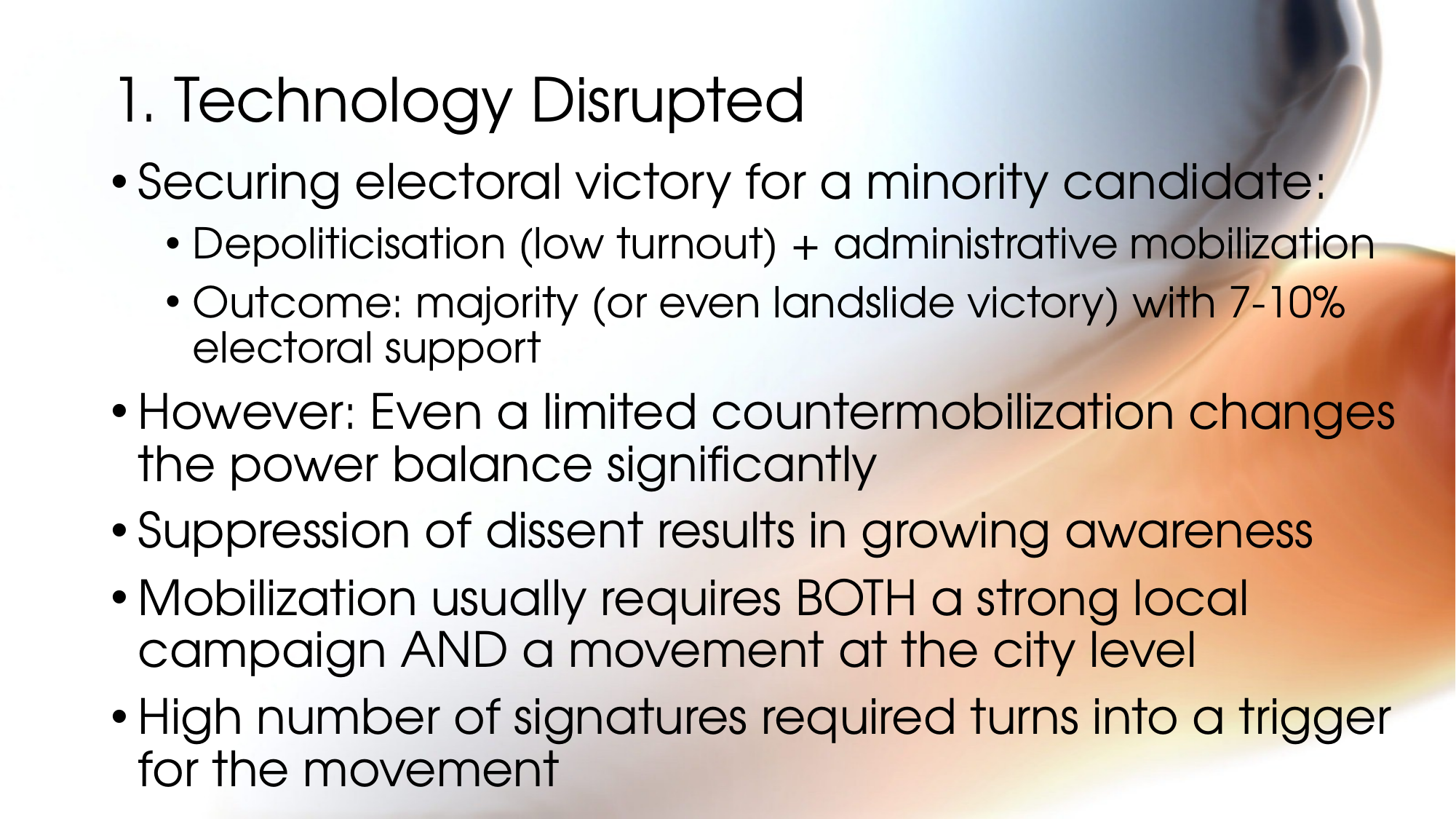

# 1. Technology Disrupted
Securing electoral victory for a minority candidate:
Depoliticisation (low turnout) + administrative mobilization
Outcome: majority (or even landslide victory) with 7-10% electoral support
However: Even a limited countermobilization changes the power balance significantly
Suppression of dissent results in growing awareness
Mobilization usually requires BOTH a strong local campaign AND a movement at the city level
High number of signatures required turns into a trigger for the movement